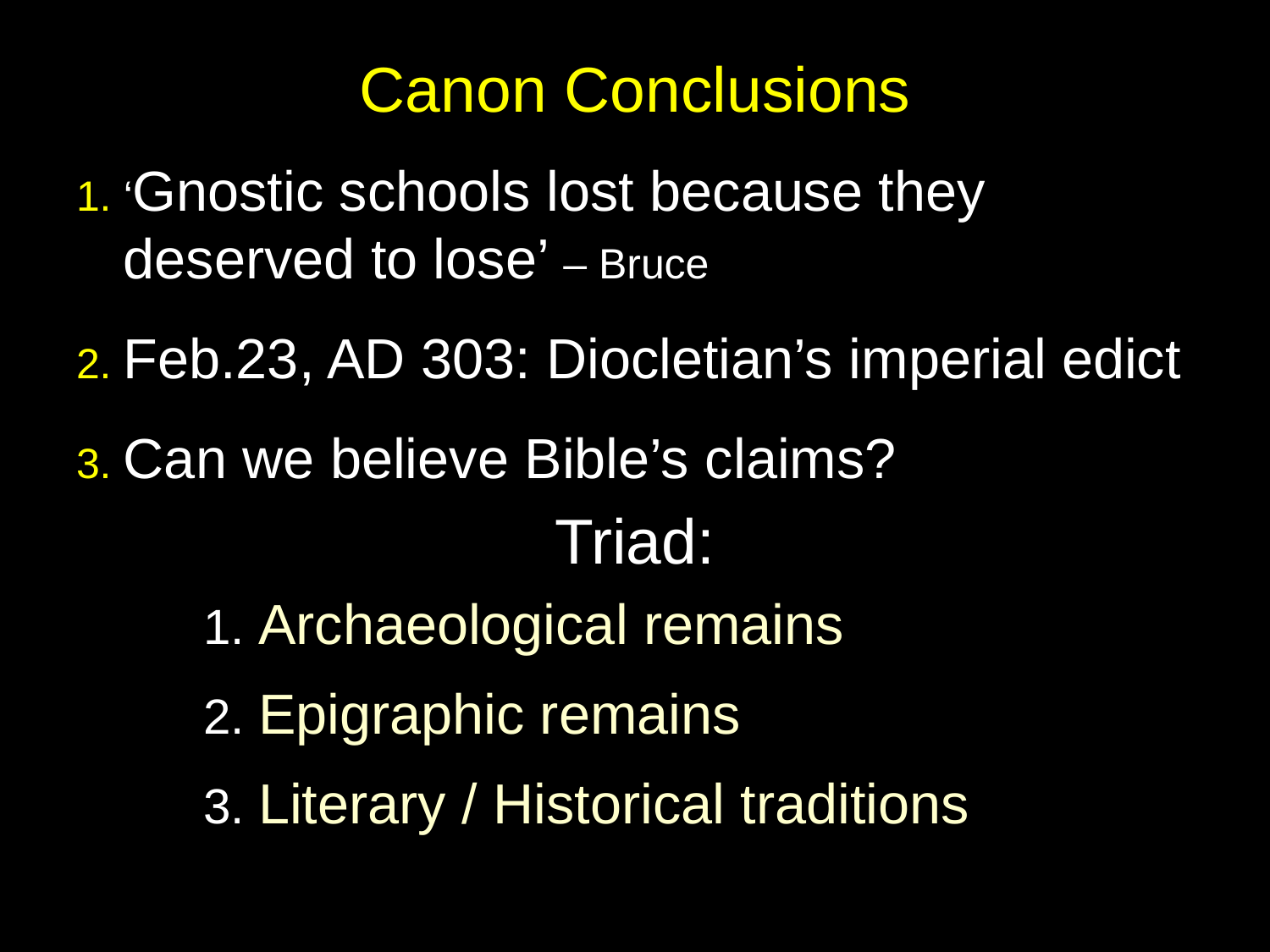

# Canon Conclusions
1. ‘Gnostic schools lost because they deserved to lose’ – Bruce
2. Feb.23, AD 303: Diocletian’s imperial edict
3. Can we believe Bible’s claims?
Triad:
	1. Archaeological remains
	2. Epigraphic remains
	3. Literary / Historical traditions